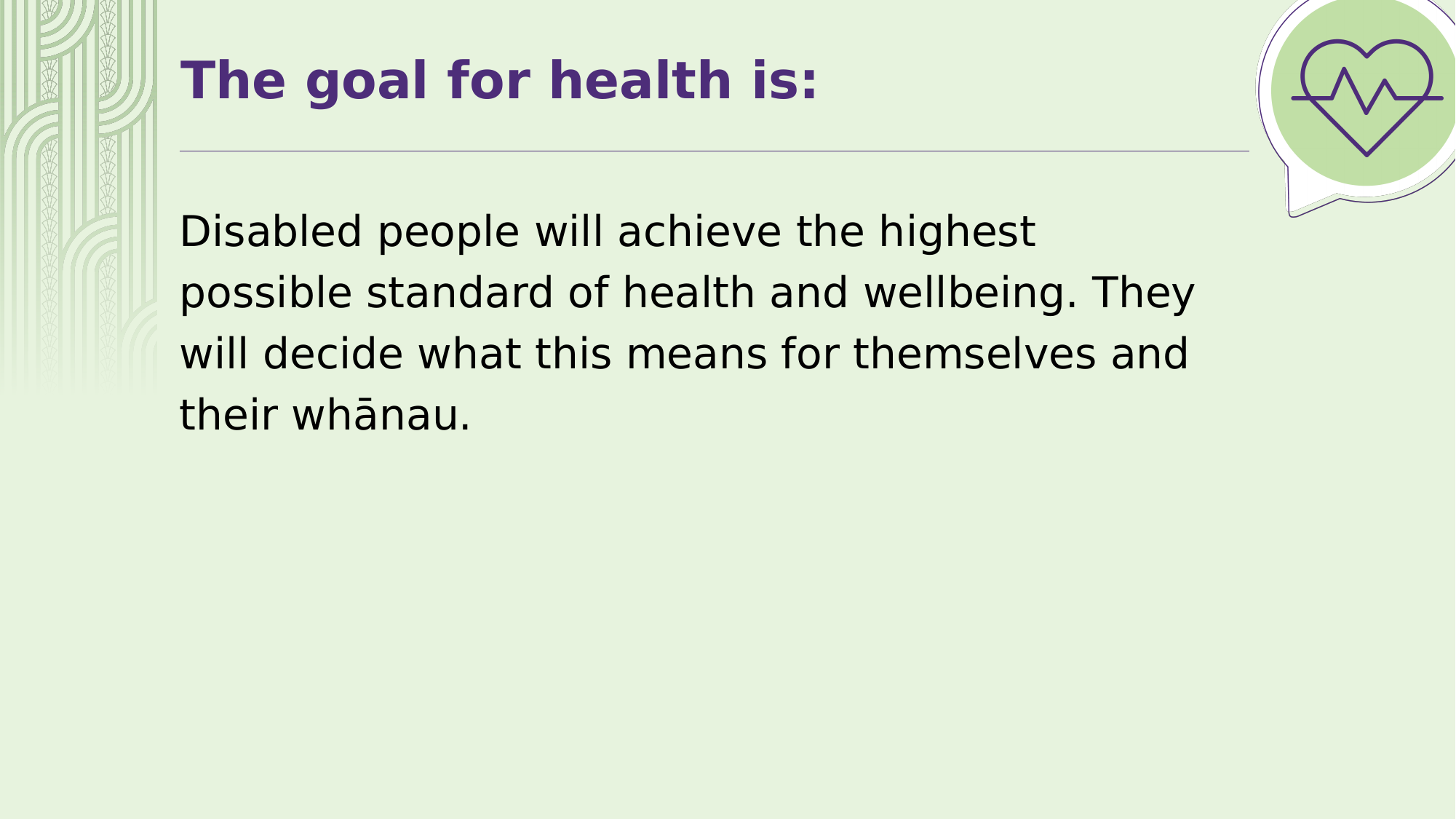

# The goal for health is:
Disabled people will achieve the highest possible standard of health and wellbeing. They will decide what this means for themselves and their whānau.